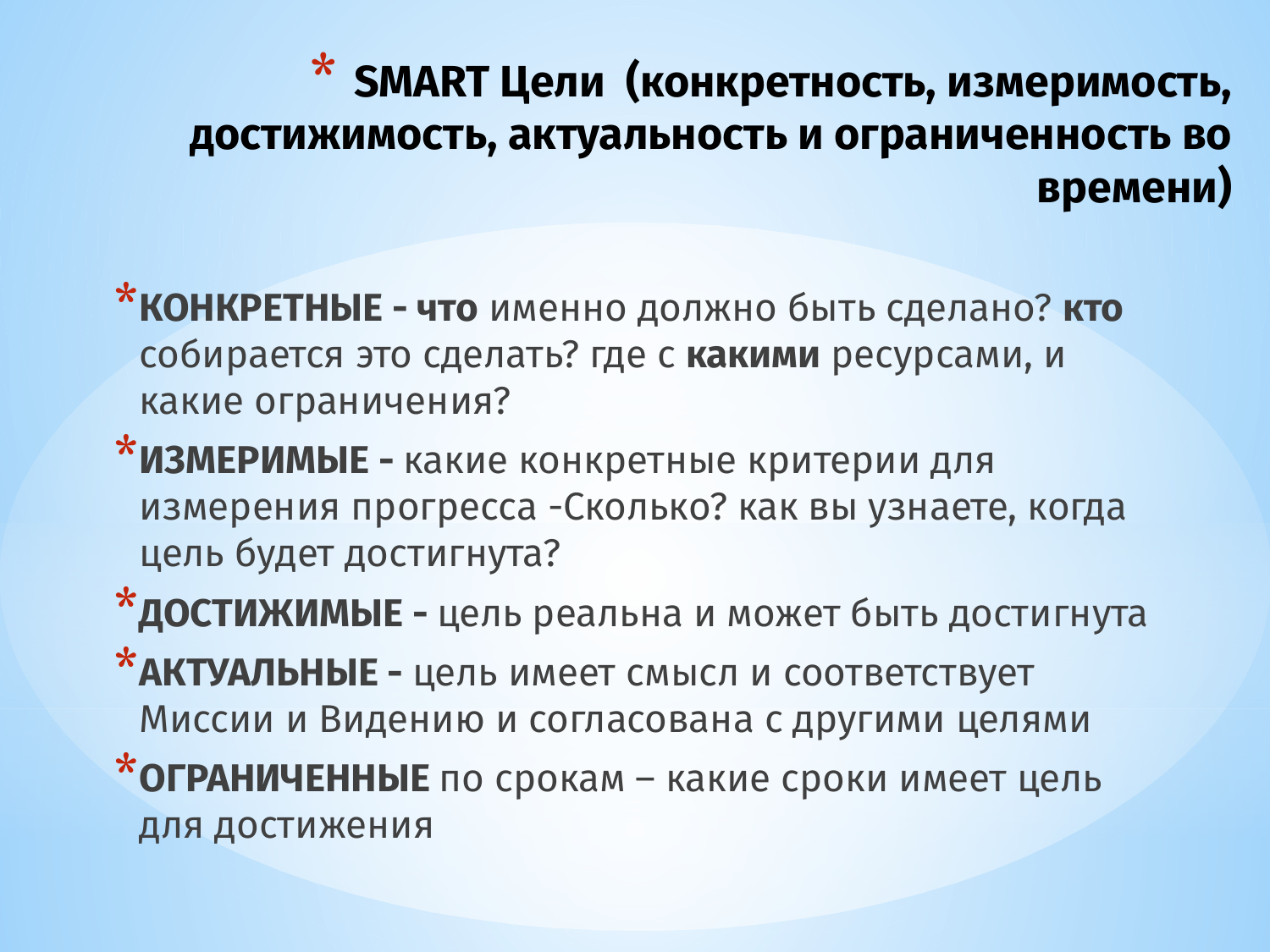

# SMART Цели  (конкретность, измеримость, достижимость, актуальность и ограниченность во времени)
КОНКРЕТНЫЕ - что именно должно быть сделано? кто собирается это сделать? где с какими ресурсами, и какие ограничения?
ИЗМЕРИМЫЕ - какие конкретные критерии для измерения прогресса -Сколько? как вы узнаете, когда цель будет достигнута?
ДОСТИЖИМЫЕ - цель реальна и может быть достигнута
АКТУАЛЬНЫЕ - цель имеет смысл и соответствует Миссии и Видению и согласована с другими целями
ОГРАНИЧЕННЫЕ по срокам – какие сроки имеет цель для достижения